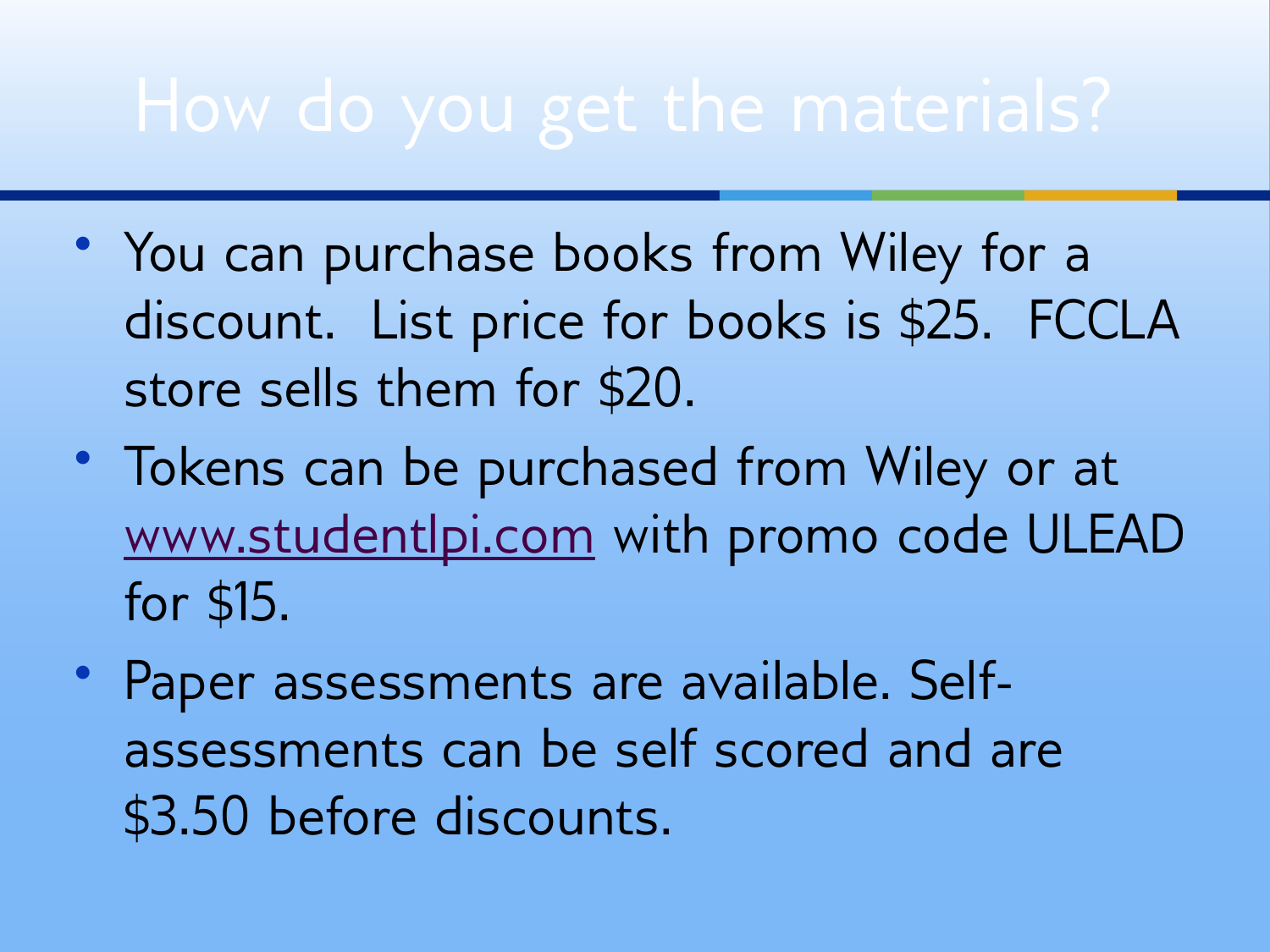

# How do you get the materials?
You can purchase books from Wiley for a discount.  List price for books is $25.  FCCLA store sells them for $20.
Tokens can be purchased from Wiley or at www.studentlpi.com with promo code ULEAD for $15.
Paper assessments are available. Self-assessments can be self scored and are $3.50 before discounts.